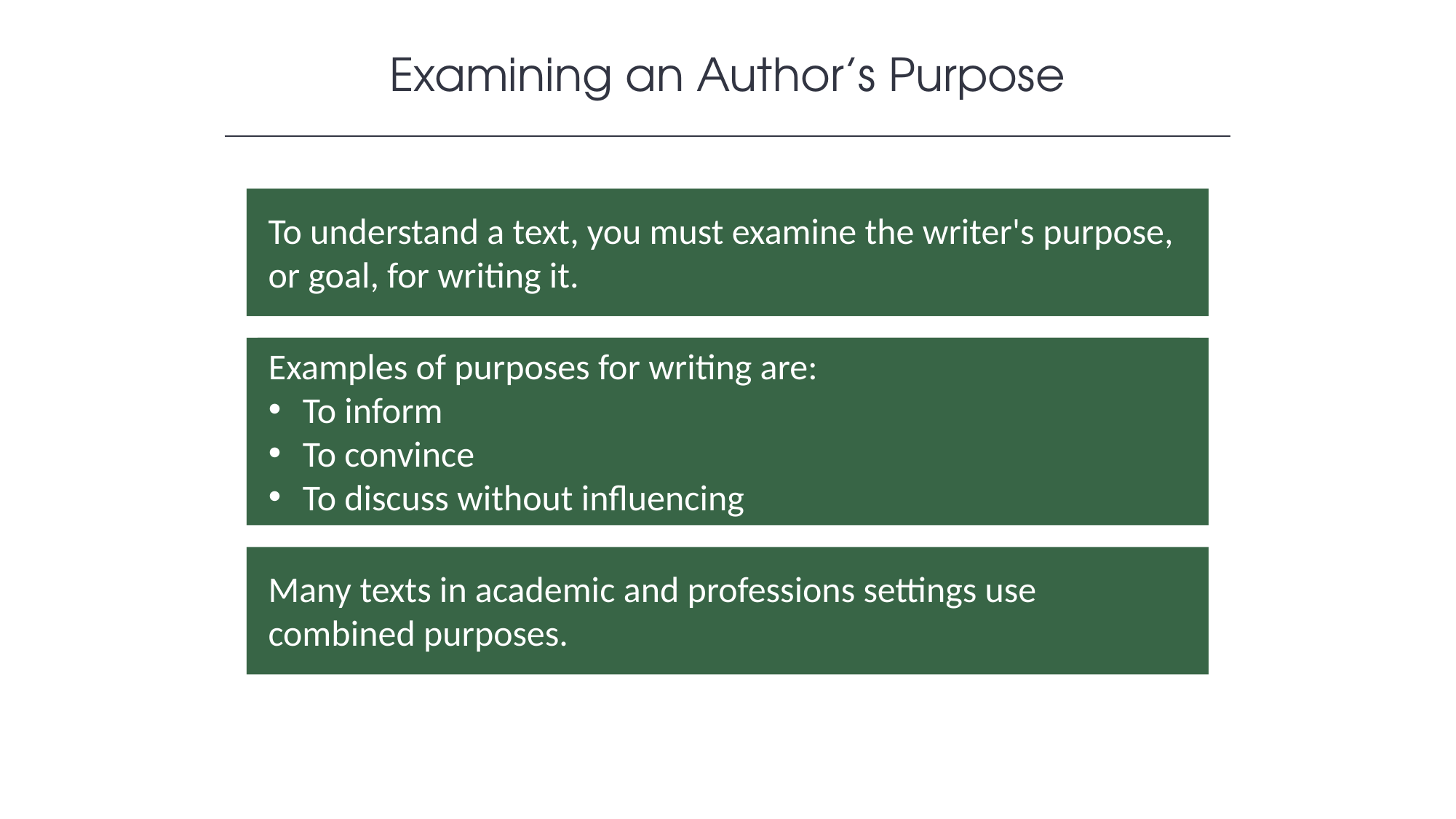

Examining an Author’s Purpose
HAWKES LEARNING

To understand a text, you must examine the writer's purpose, or goal, for writing it.

Examples of purposes for writing are:
To inform
To convince
To discuss without influencing

Many texts in academic and professions settings use combined purposes.